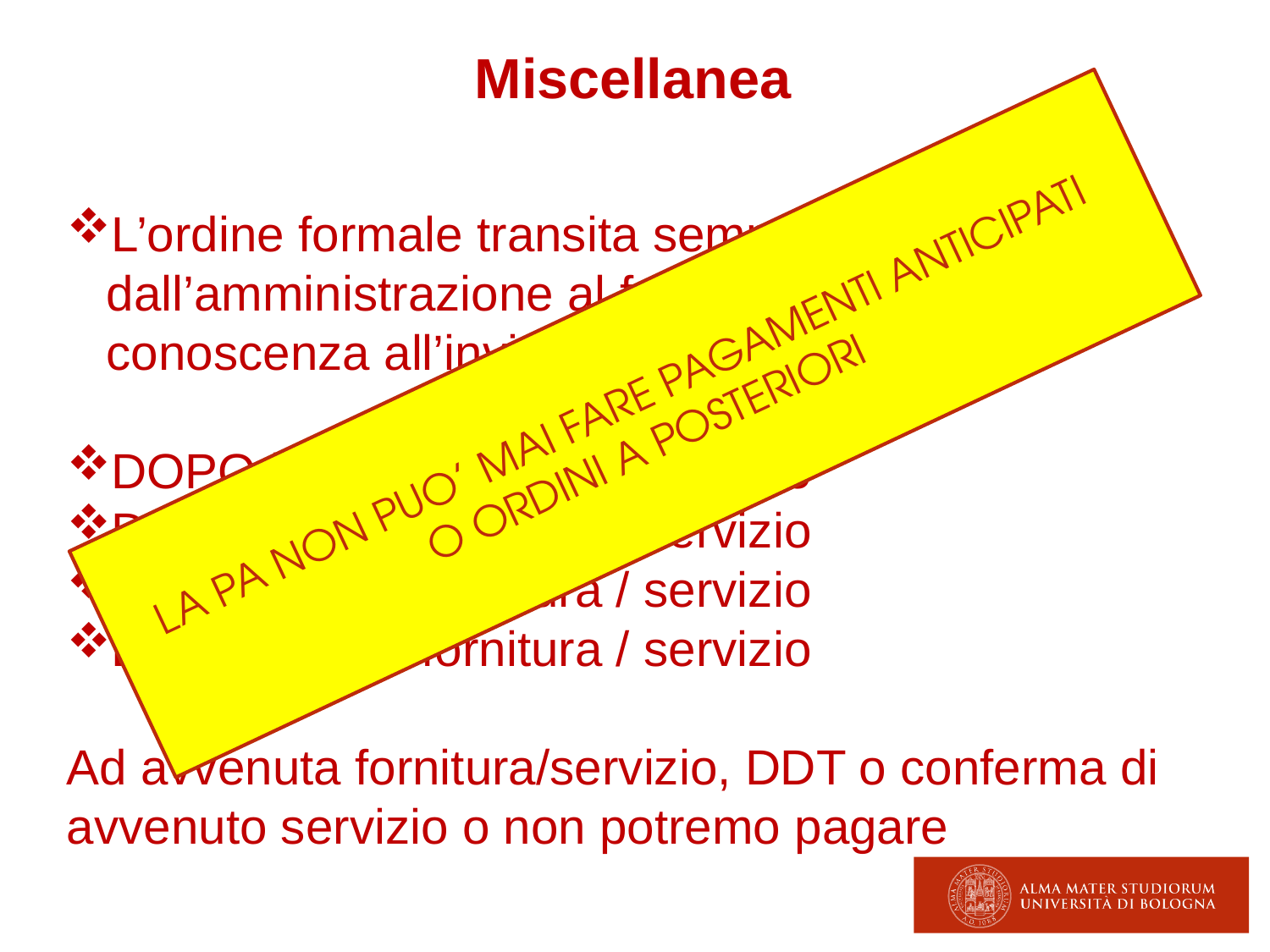

Miscellanea

L’ordine formale transita sempre dall’amministrazione al fornitore – voi in conoscenza all’invio

DOPO l’invio, fornitura / servizio
DOPO l’invio, fornitura / servizio
DOPO l’invio, fornitura / servizio
DOPO l’invio, fornitura / servizio

Ad avvenuta fornitura/servizio, DDT o conferma di avvenuto servizio o non potremo pagare

LA PA NON PUO’ MAI FARE PAGAMENTI ANTICIPATI
O ORDINI A POSTERIORI